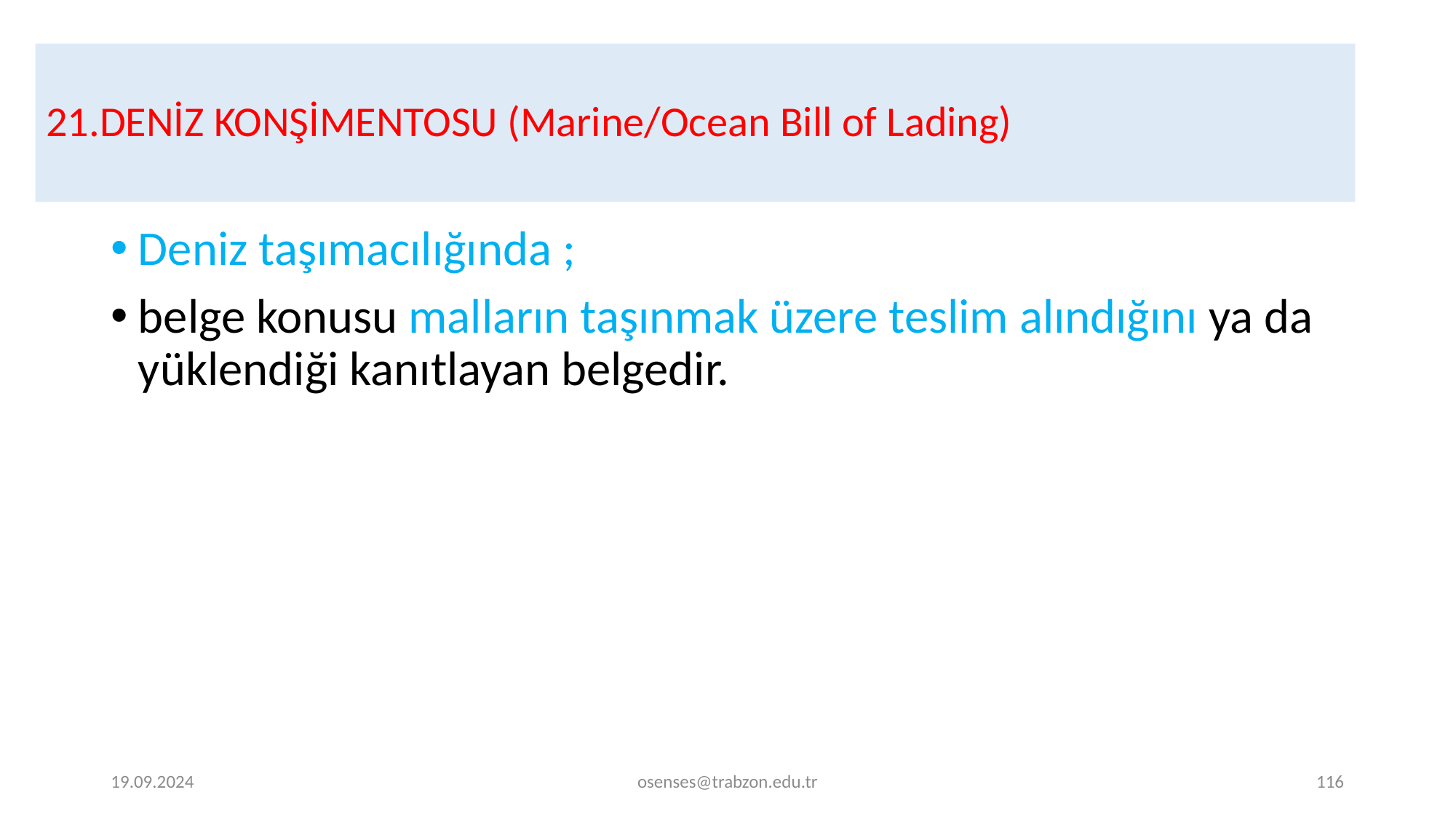

# 21.DENİZ KONŞİMENTOSU (Marine/Ocean Bill of Lading)
Deniz taşımacılığında ;
belge konusu malların taşınmak üzere teslim alındığını ya da yüklendiği kanıtlayan belgedir.

19.09.2024
osenses@trabzon.edu.tr
116